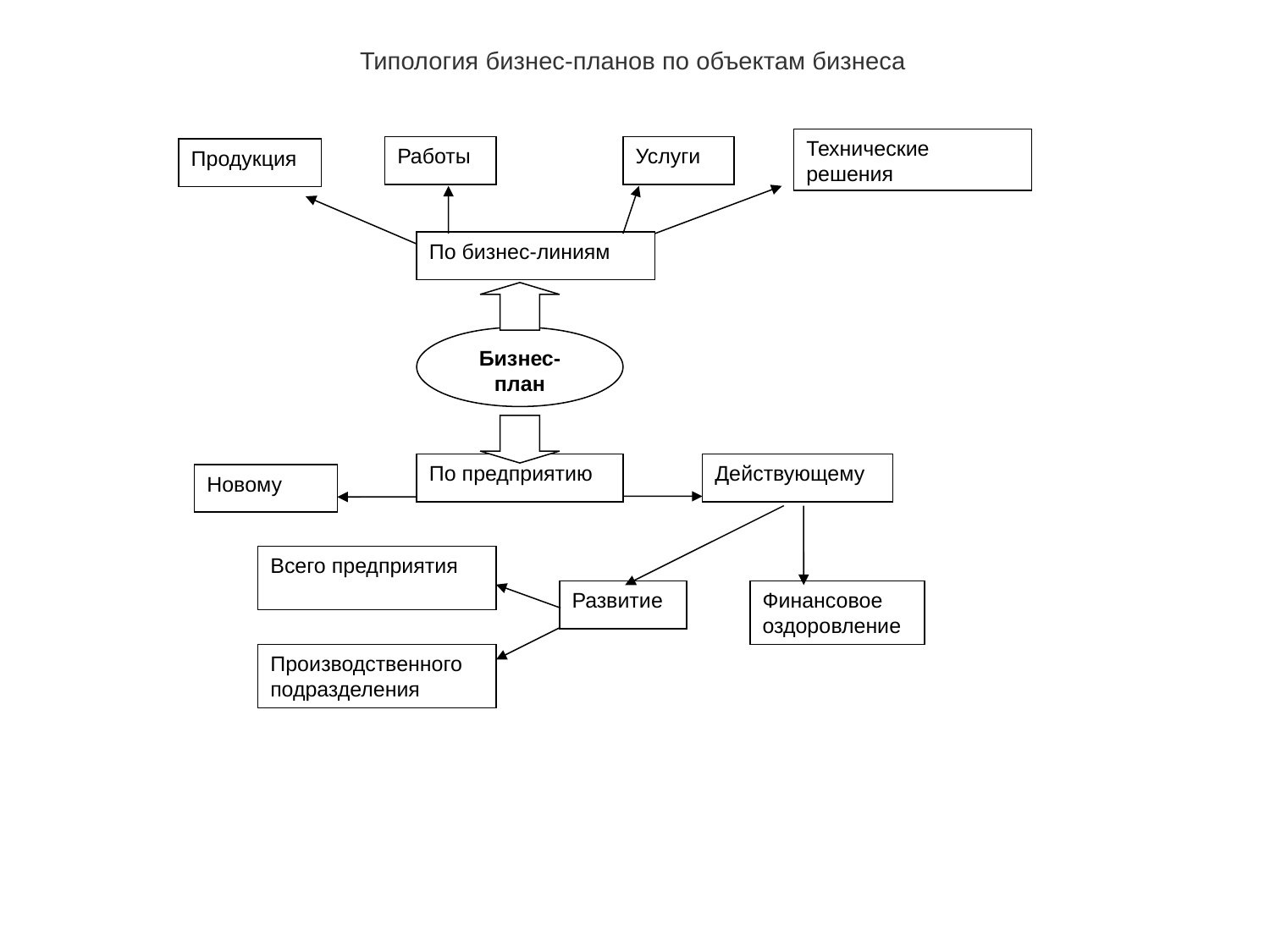

Типология бизнес-планов по объектам бизнеса

Технические решения
Работы
Услуги
Продукция

По бизнес-линиям

Бизнес-план

По предприятию
Действующему
Новому

Всего предприятия
Развитие
Финансовое оздоровление

Производственного подразделения